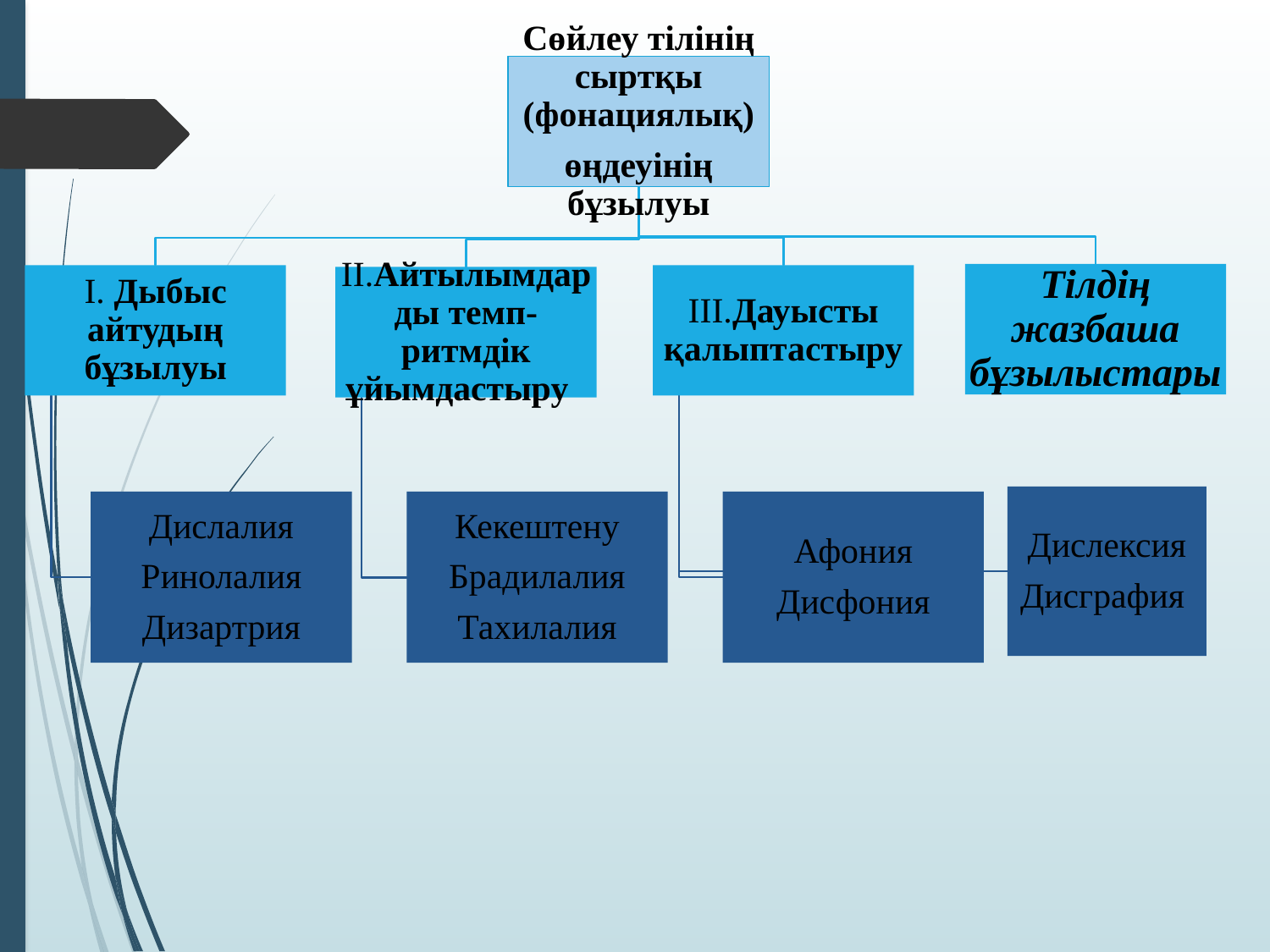

Сөйлеу тілінің сыртқы (фонациялық)
өңдеуінің бұзылуы
І. Дыбыс айтудың бұзылуы
Дислалия
Ринолалия
Дизартрия
ІІ.Айтылымдарды темп-ритмдік ұйымдастыру
Кекештену
Брадилалия
Тахилалия
ІІІ.Дауысты қалыптастыру
Афония
Дисфония
Дислексия
Дисграфия
Тілдің жазбаша бұзылыстары